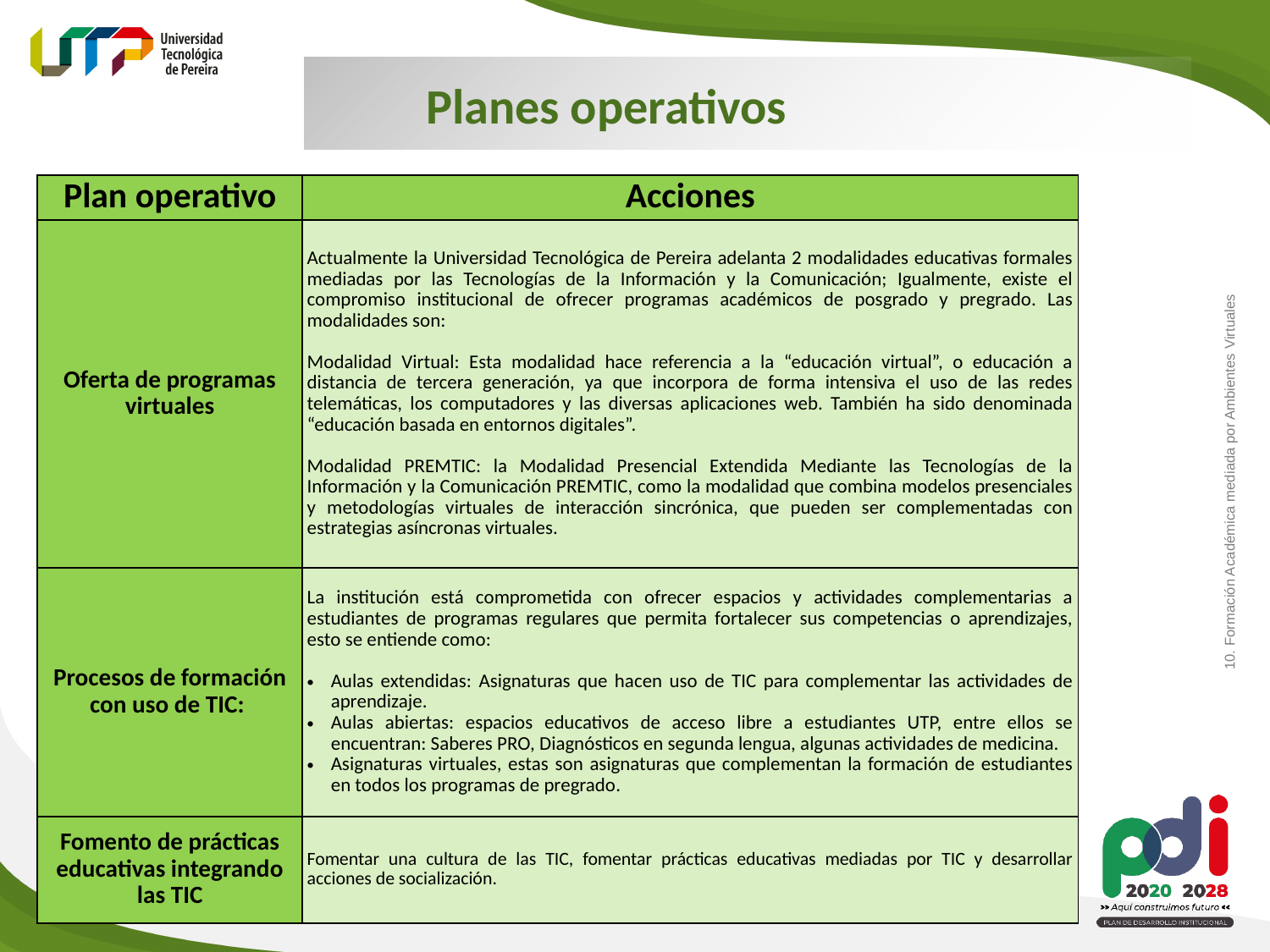

Planes operativos
| Plan operativo | Acciones |
| --- | --- |
| Oferta de programas virtuales | Actualmente la Universidad Tecnológica de Pereira adelanta 2 modalidades educativas formales mediadas por las Tecnologías de la Información y la Comunicación; Igualmente, existe el compromiso institucional de ofrecer programas académicos de posgrado y pregrado. Las modalidades son: Modalidad Virtual: Esta modalidad hace referencia a la “educación virtual”, o educación a distancia de tercera generación, ya que incorpora de forma intensiva el uso de las redes telemáticas, los computadores y las diversas aplicaciones web. También ha sido denominada “educación basada en entornos digitales”. Modalidad PREMTIC: la Modalidad Presencial Extendida Mediante las Tecnologías de la Información y la Comunicación PREMTIC, como la modalidad que combina modelos presenciales y metodologías virtuales de interacción sincrónica, que pueden ser complementadas con estrategias asíncronas virtuales. |
| Procesos de formación con uso de TIC: | La institución está comprometida con ofrecer espacios y actividades complementarias a estudiantes de programas regulares que permita fortalecer sus competencias o aprendizajes, esto se entiende como:   Aulas extendidas: Asignaturas que hacen uso de TIC para complementar las actividades de aprendizaje. Aulas abiertas: espacios educativos de acceso libre a estudiantes UTP, entre ellos se encuentran: Saberes PRO, Diagnósticos en segunda lengua, algunas actividades de medicina. Asignaturas virtuales, estas son asignaturas que complementan la formación de estudiantes en todos los programas de pregrado. |
| Fomento de prácticas educativas integrando las TIC | Fomentar una cultura de las TIC, fomentar prácticas educativas mediadas por TIC y desarrollar acciones de socialización. |
10. Formación Académica mediada por Ambientes Virtuales